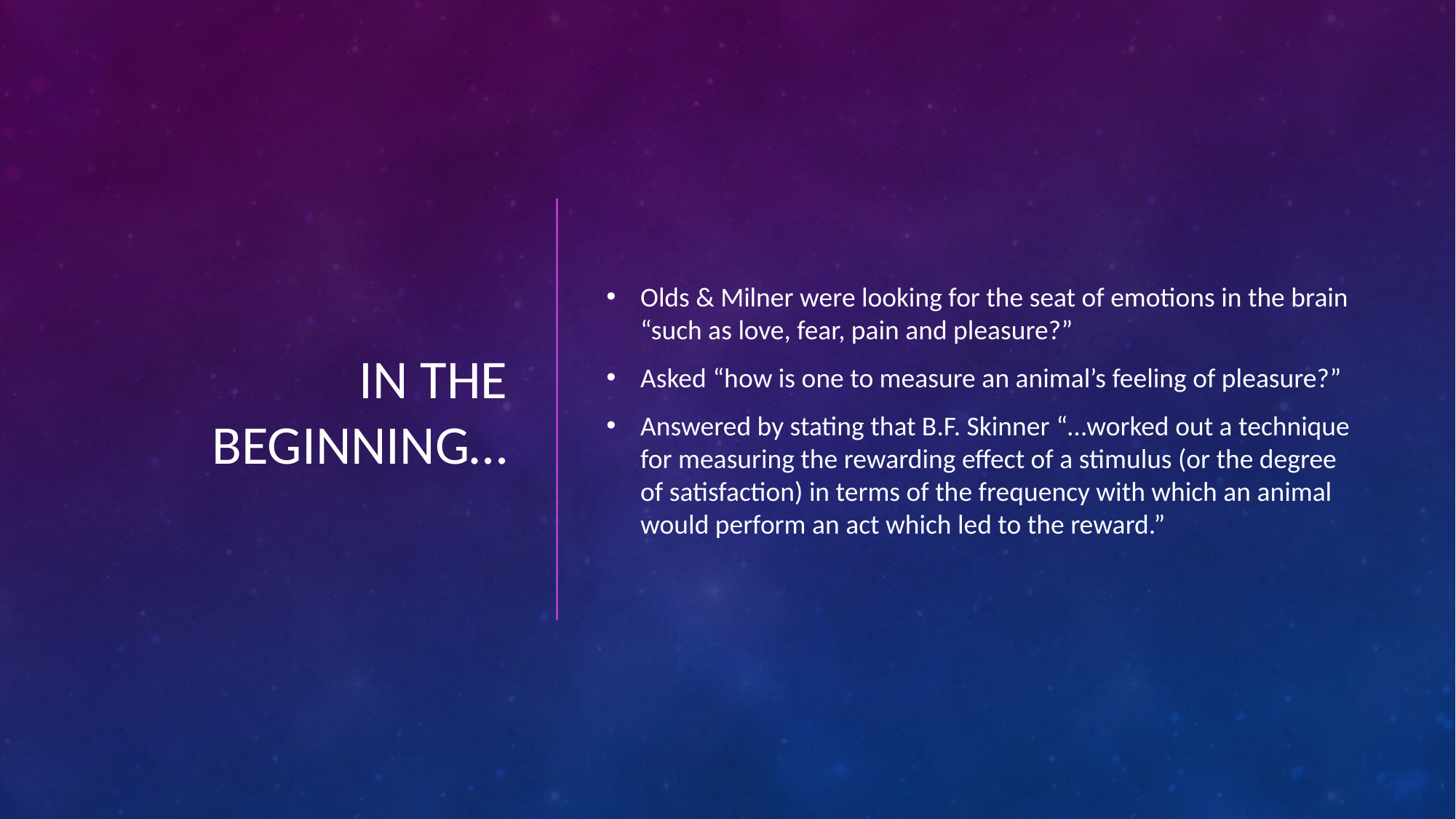

# In the beginning…
Olds & Milner were looking for the seat of emotions in the brain “such as love, fear, pain and pleasure?”
Asked “how is one to measure an animal’s feeling of pleasure?”
Answered by stating that B.F. Skinner “…worked out a technique for measuring the rewarding effect of a stimulus (or the degree of satisfaction) in terms of the frequency with which an animal would perform an act which led to the reward.”